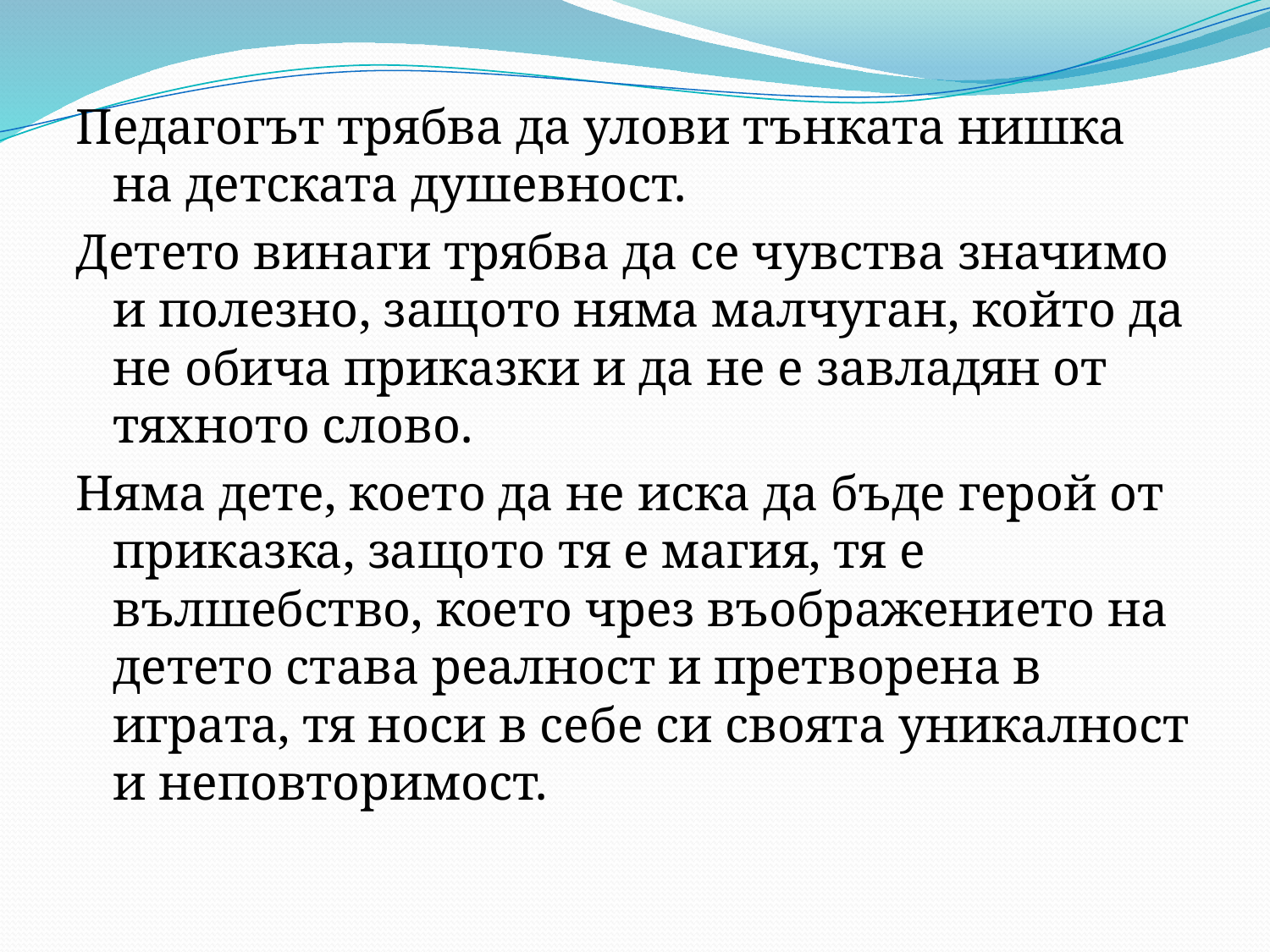

Педагогът трябва да улови тънката нишка на детската душевност.
Детето винаги трябва да се чувства значимо и полезно, защото няма малчуган, който да не обича приказки и да не е завладян от тяхното слово.
Няма дете, което да не иска да бъде герой от приказка, защото тя е магия, тя е вълшебство, което чрез въображението на детето става реалност и претворена в играта, тя носи в себе си своята уникалност и неповторимост.